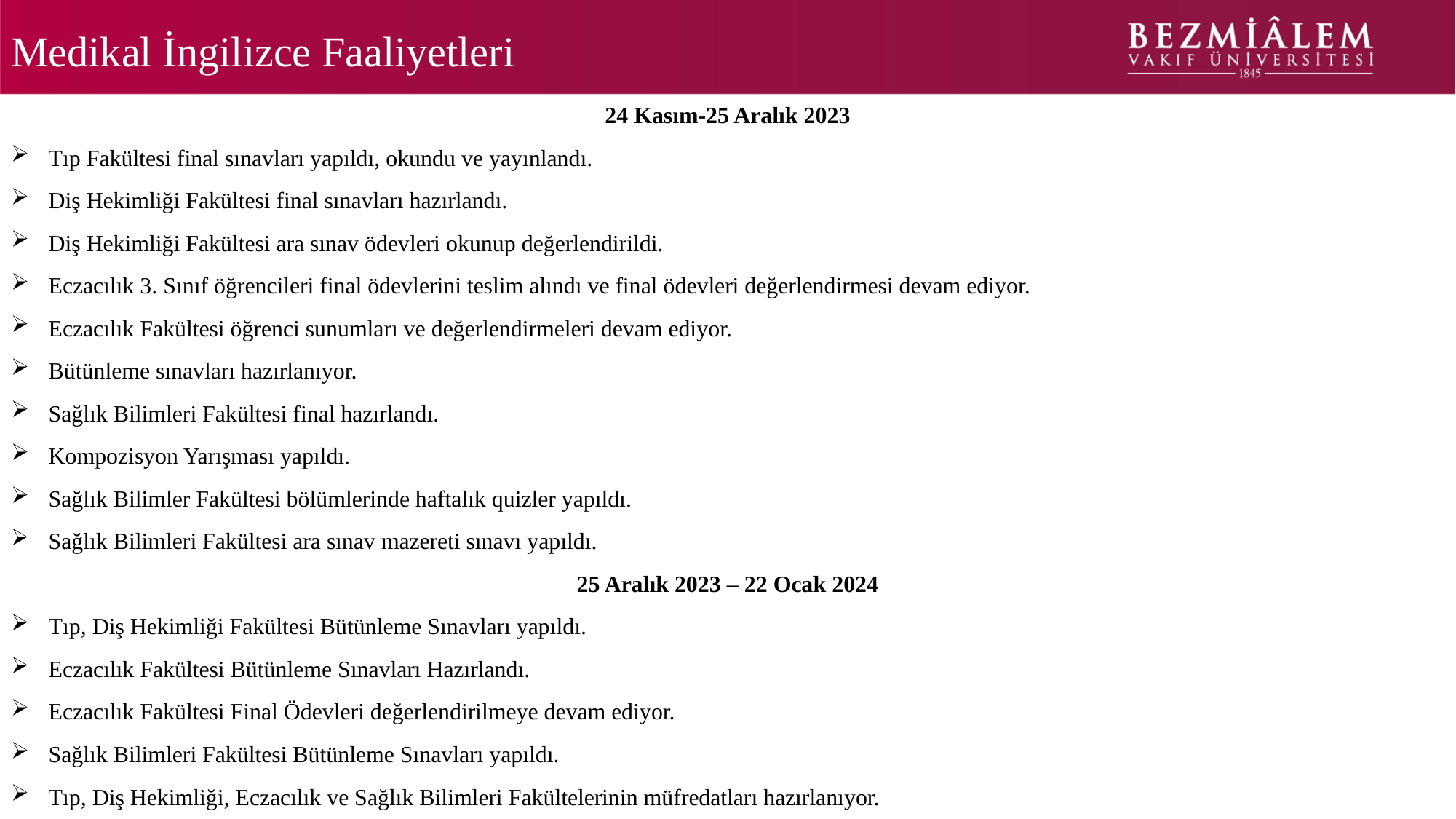

# Medikal İngilizce Faaliyetleri
24 Kasım-25 Aralık 2023
Tıp Fakültesi final sınavları yapıldı, okundu ve yayınlandı.
Diş Hekimliği Fakültesi final sınavları hazırlandı.
Diş Hekimliği Fakültesi ara sınav ödevleri okunup değerlendirildi.
Eczacılık 3. Sınıf öğrencileri final ödevlerini teslim alındı ve final ödevleri değerlendirmesi devam ediyor.
Eczacılık Fakültesi öğrenci sunumları ve değerlendirmeleri devam ediyor.
Bütünleme sınavları hazırlanıyor.
Sağlık Bilimleri Fakültesi final hazırlandı.
Kompozisyon Yarışması yapıldı.
Sağlık Bilimler Fakültesi bölümlerinde haftalık quizler yapıldı.
Sağlık Bilimleri Fakültesi ara sınav mazereti sınavı yapıldı.
25 Aralık 2023 – 22 Ocak 2024
Tıp, Diş Hekimliği Fakültesi Bütünleme Sınavları yapıldı.
Eczacılık Fakültesi Bütünleme Sınavları Hazırlandı.
Eczacılık Fakültesi Final Ödevleri değerlendirilmeye devam ediyor.
Sağlık Bilimleri Fakültesi Bütünleme Sınavları yapıldı.
Tıp, Diş Hekimliği, Eczacılık ve Sağlık Bilimleri Fakültelerinin müfredatları hazırlanıyor.